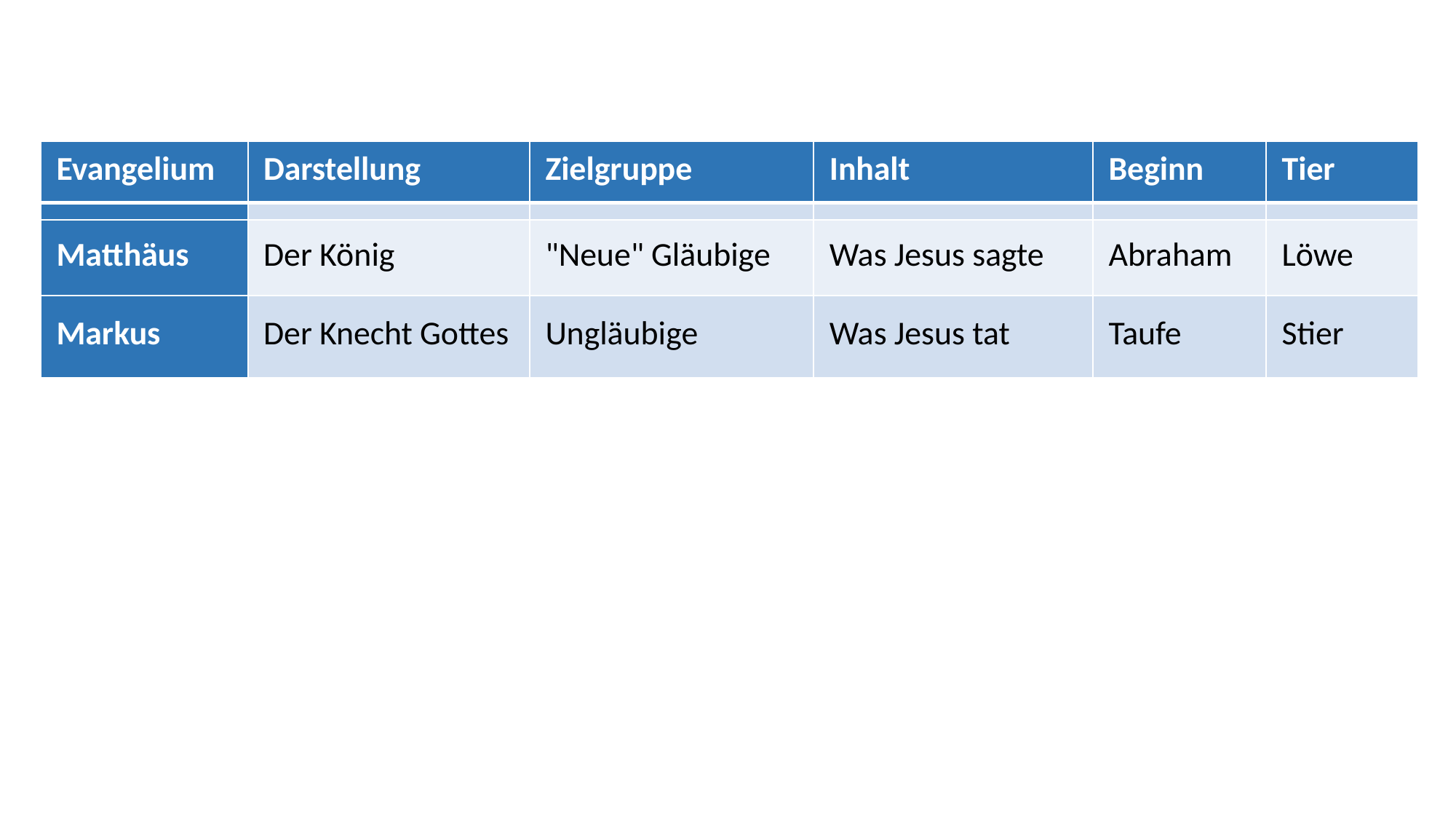

| Evangelium | Darstellung | Zielgruppe | Inhalt | Beginn | Tier |
| --- | --- | --- | --- | --- | --- |
|  |  |  |  |  |  |
| Matthäus | Der König | "Neue" Gläubige | Was Jesus sagte | Abraham | Löwe |
| Markus | Der Knecht Gottes | Ungläubige | Was Jesus tat | Taufe | Stier |